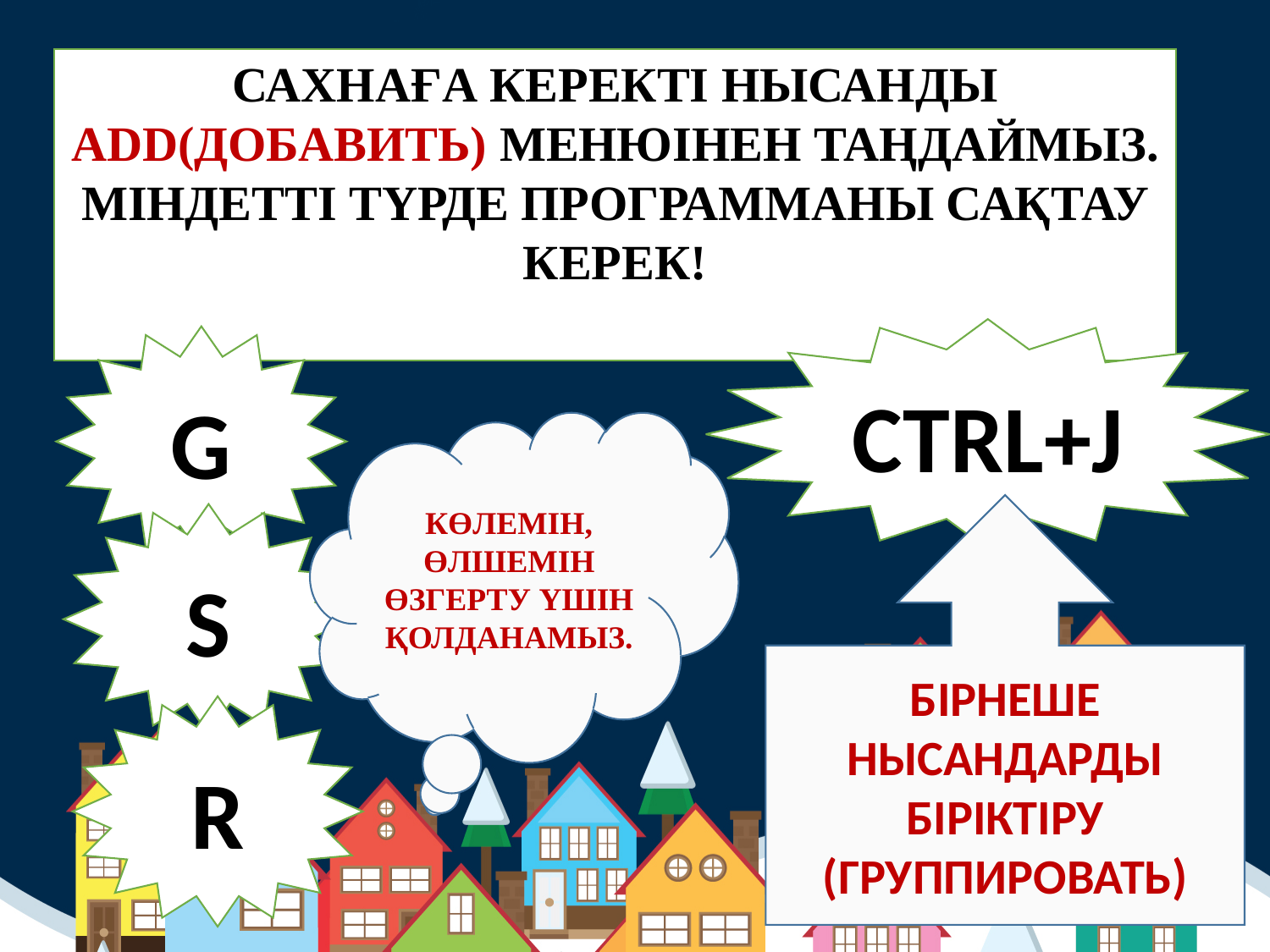

САХНАҒА КЕРЕКТІ НЫСАНДЫ ADD(ДОБАВИТЬ) МЕНЮІНЕН ТАҢДАЙМЫЗ.
МІНДЕТТІ ТҮРДЕ ПРОГРАММАНЫ САҚТАУ КЕРЕК!

CTRL+J
G
КӨЛЕМІН, ӨЛШЕМІН ӨЗГЕРТУ ҮШІН ҚОЛДАНАМЫЗ.
БІРНЕШЕ НЫСАНДАРДЫ БІРІКТІРУ
(ГРУППИРОВАТЬ)
S
R